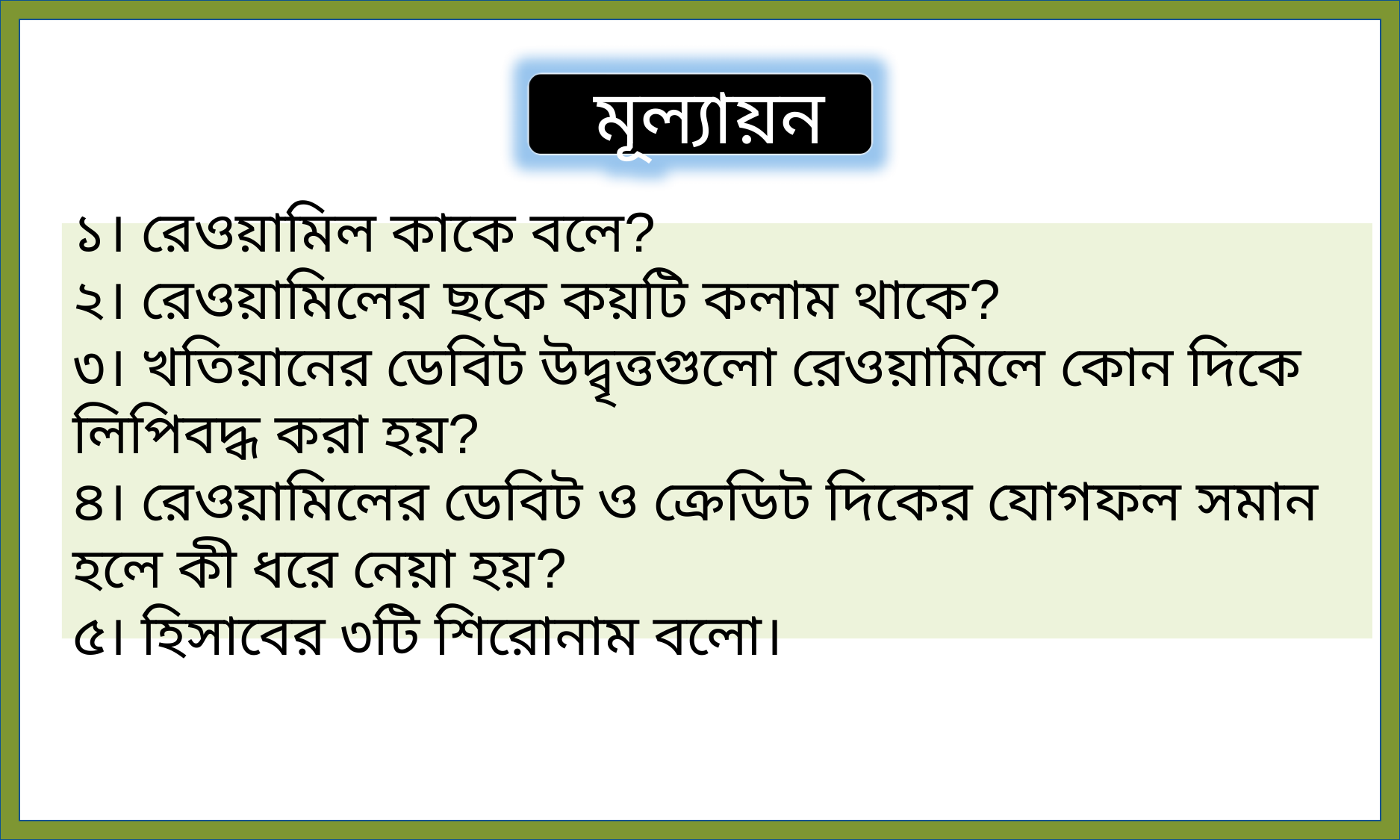

মূল্যায়ন
১। রেওয়ামিল কাকে বলে?
২। রেওয়ামিলের ছকে কয়টি কলাম থাকে?
৩। খতিয়ানের ডেবিট উদ্বৃত্তগুলো রেওয়ামিলে কোন দিকে লিপিবদ্ধ করা হয়?
৪। রেওয়ামিলের ডেবিট ও ক্রেডিট দিকের যোগফল সমান হলে কী ধরে নেয়া হয়?
৫। হিসাবের ৩টি শিরোনাম বলো।